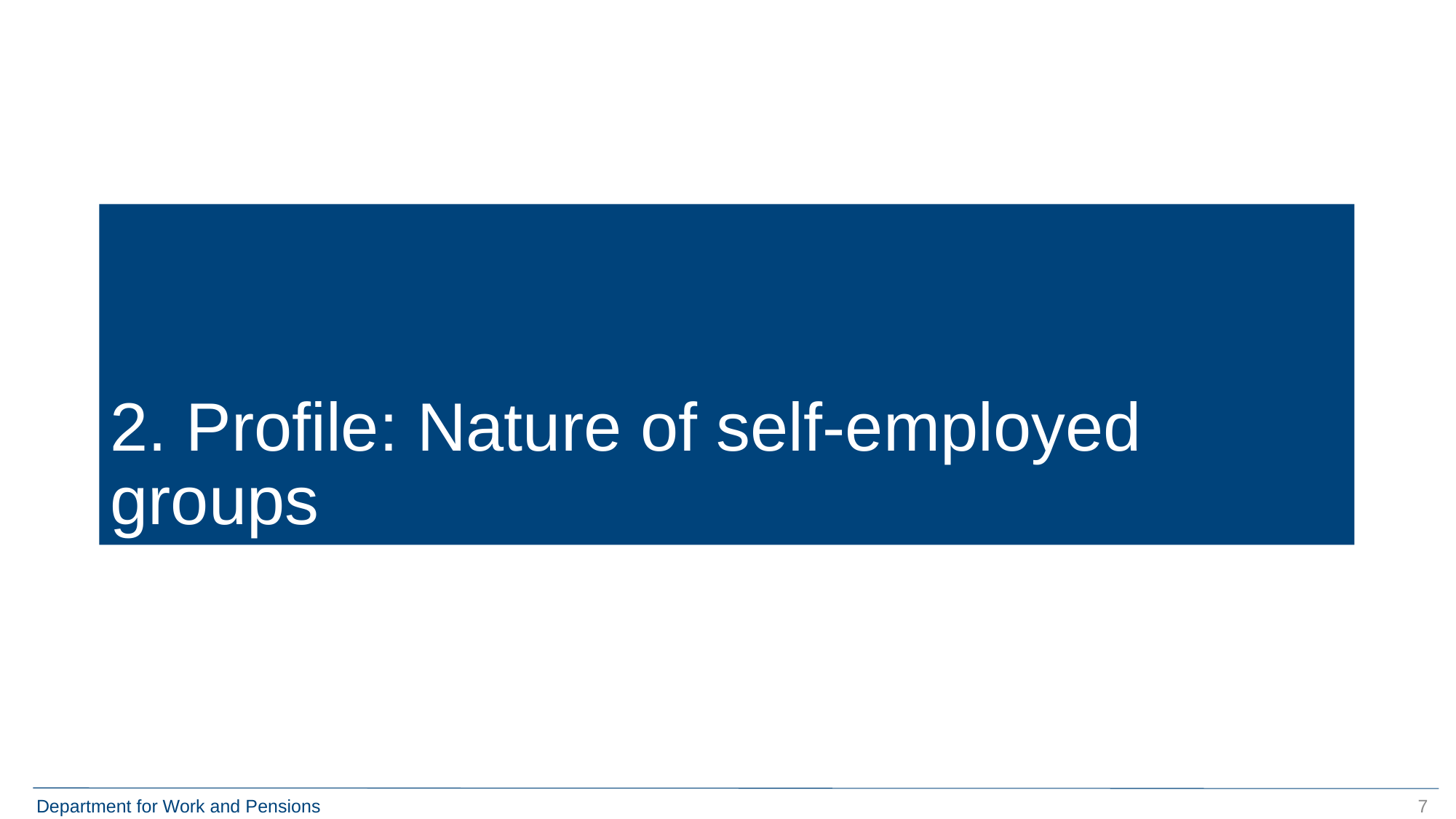

# 2. Profile: Nature of self-employed groups